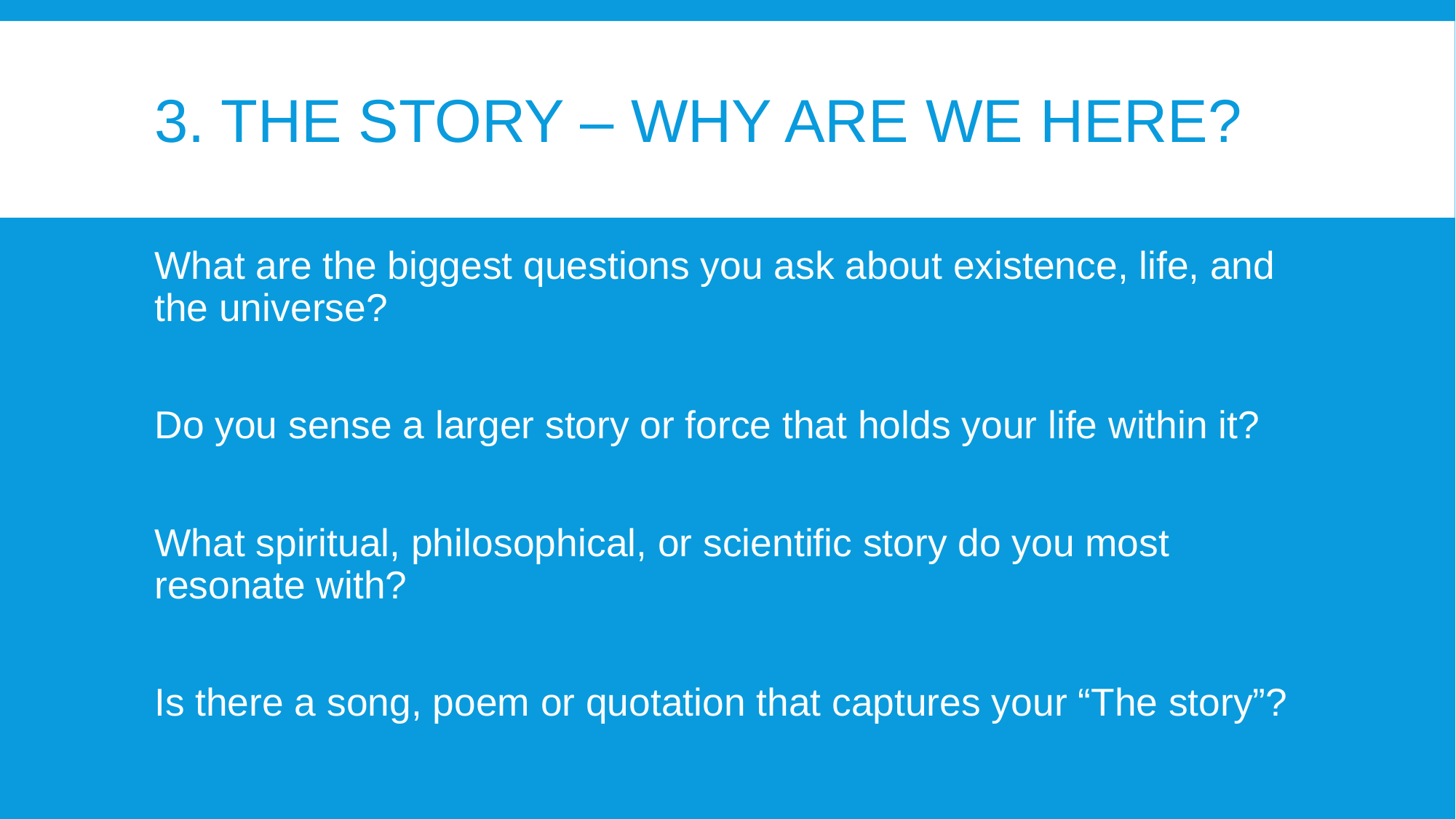

# 3. The Story – Why are we here?
What are the biggest questions you ask about existence, life, and the universe?

Do you sense a larger story or force that holds your life within it?

What spiritual, philosophical, or scientific story do you most resonate with?

Is there a song, poem or quotation that captures your “The story”?